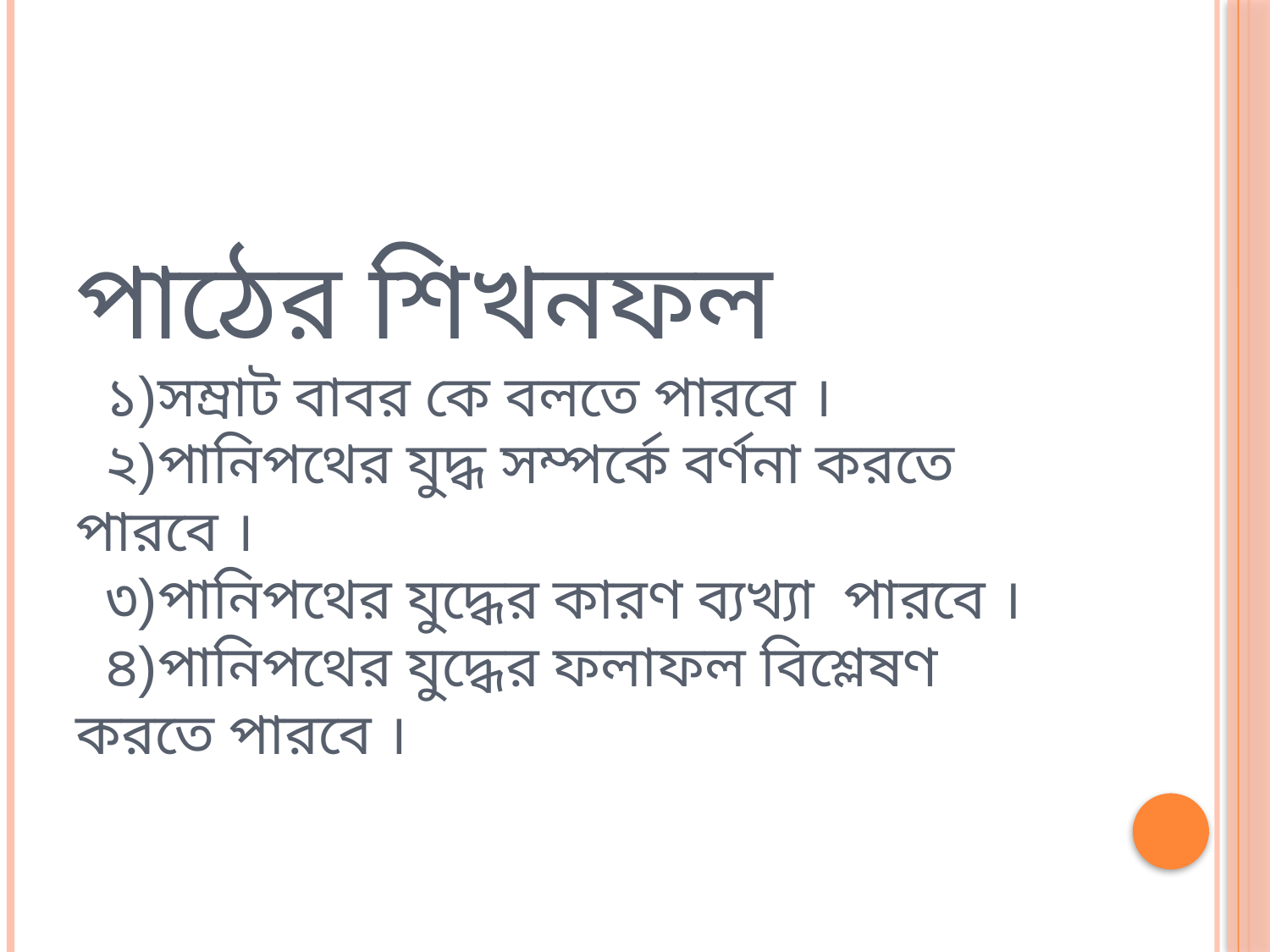

# পাঠের শিখনফল ১)সম্রাট বাবর কে বলতে পারবে । ২)পানিপথের যুদ্ধ সম্পর্কে বর্ণনা করতে পারবে । ৩)পানিপথের যুদ্ধের কারণ ব্যখ্যা  পারবে । ৪)পানিপথের যুদ্ধের ফলাফল বিশ্লেষণ করতে পারবে ।